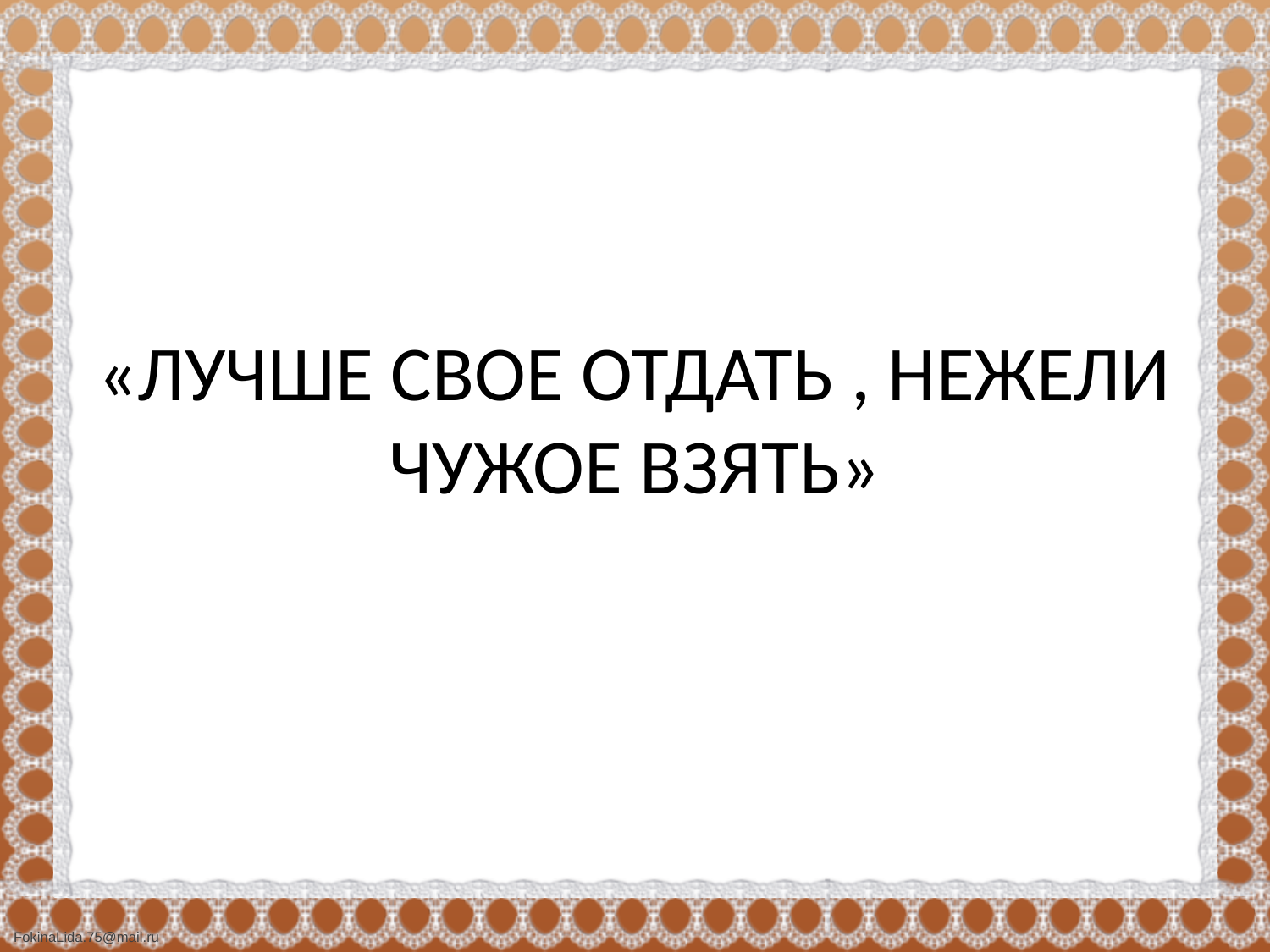

# «ЛУЧШЕ СВОЕ ОТДАТЬ , НЕЖЕЛИ ЧУЖОЕ ВЗЯТЬ»